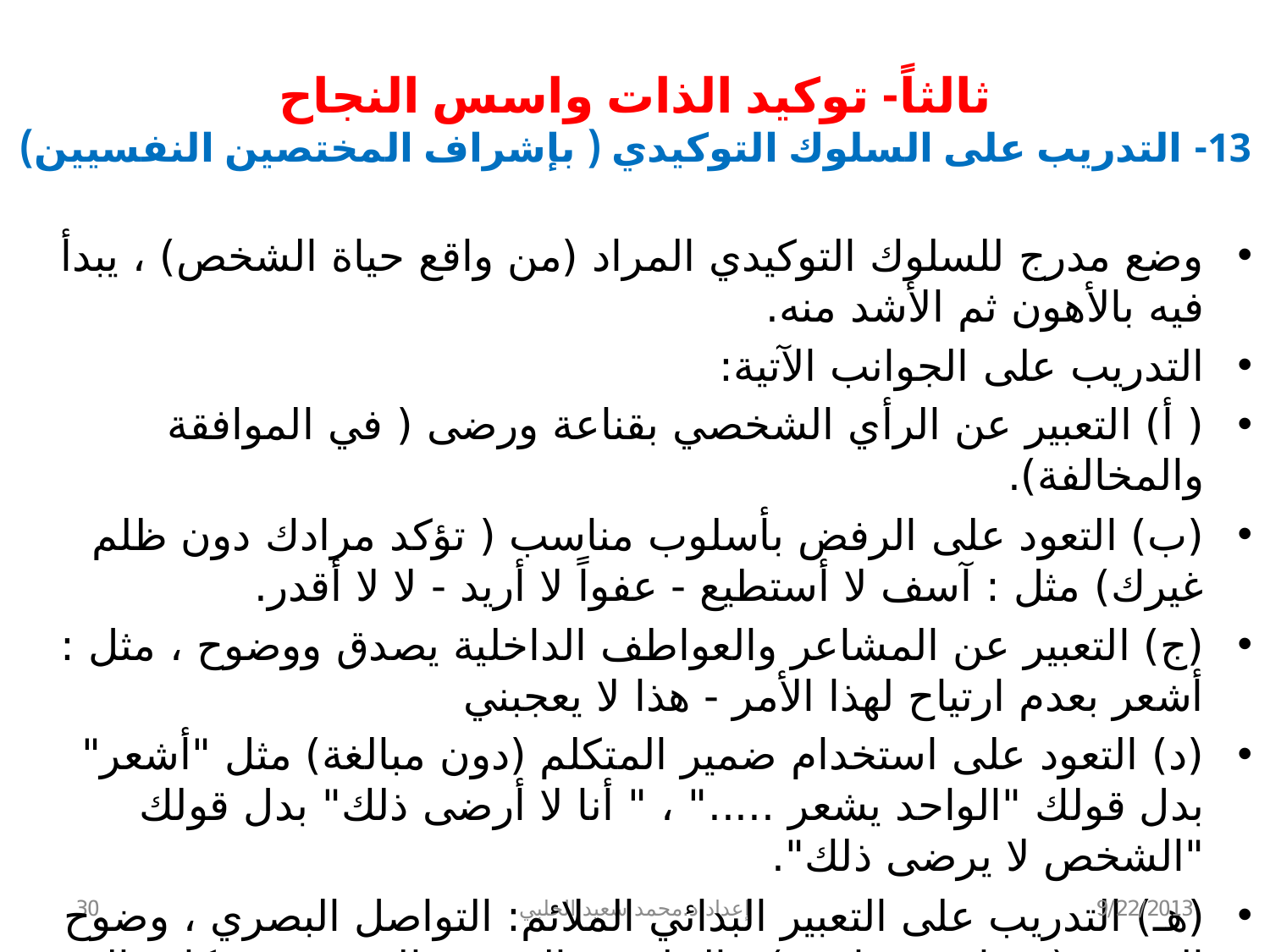

# ثالثاً- توكيد الذات واسس النجاح 13- التدريب على السلوك التوكيدي ( بإشراف المختصين النفسيين)
وضع مدرج للسلوك التوكيدي المراد (من واقع حياة الشخص) ، يبدأ فيه بالأهون ثم الأشد منه.
التدريب على الجوانب الآتية:
( أ) التعبير عن الرأي الشخصي بقناعة ورضى ( في الموافقة والمخالفة).
(ب) التعود على الرفض بأسلوب مناسب ( تؤكد مرادك دون ظلم غيرك) مثل : آسف لا أستطيع - عفواً لا أريد - لا لا أقدر.
(ج) التعبير عن المشاعر والعواطف الداخلية يصدق ووضوح ، مثل : أشعر بعدم ارتياح لهذا الأمر - هذا لا يعجبني
(د) التعود على استخدام ضمير المتكلم (دون مبالغة) مثل "أشعر" بدل قولك "الواحد يشعر ....." ، " أنا لا أرضى ذلك" بدل قولك "الشخص لا يرضى ذلك".
(هـ) التدريب على التعبير البدائي الملائم: التواصل البصري ، وضوح الصوت ( نبراته ـ عبارته ) ، الجلسة والوقفة والمشية وحركات اليدين والرأس ( تخدم الأسلوب التوكيدي )
30
إعداد د.محمد سعيد الحلبي
9/22/2013